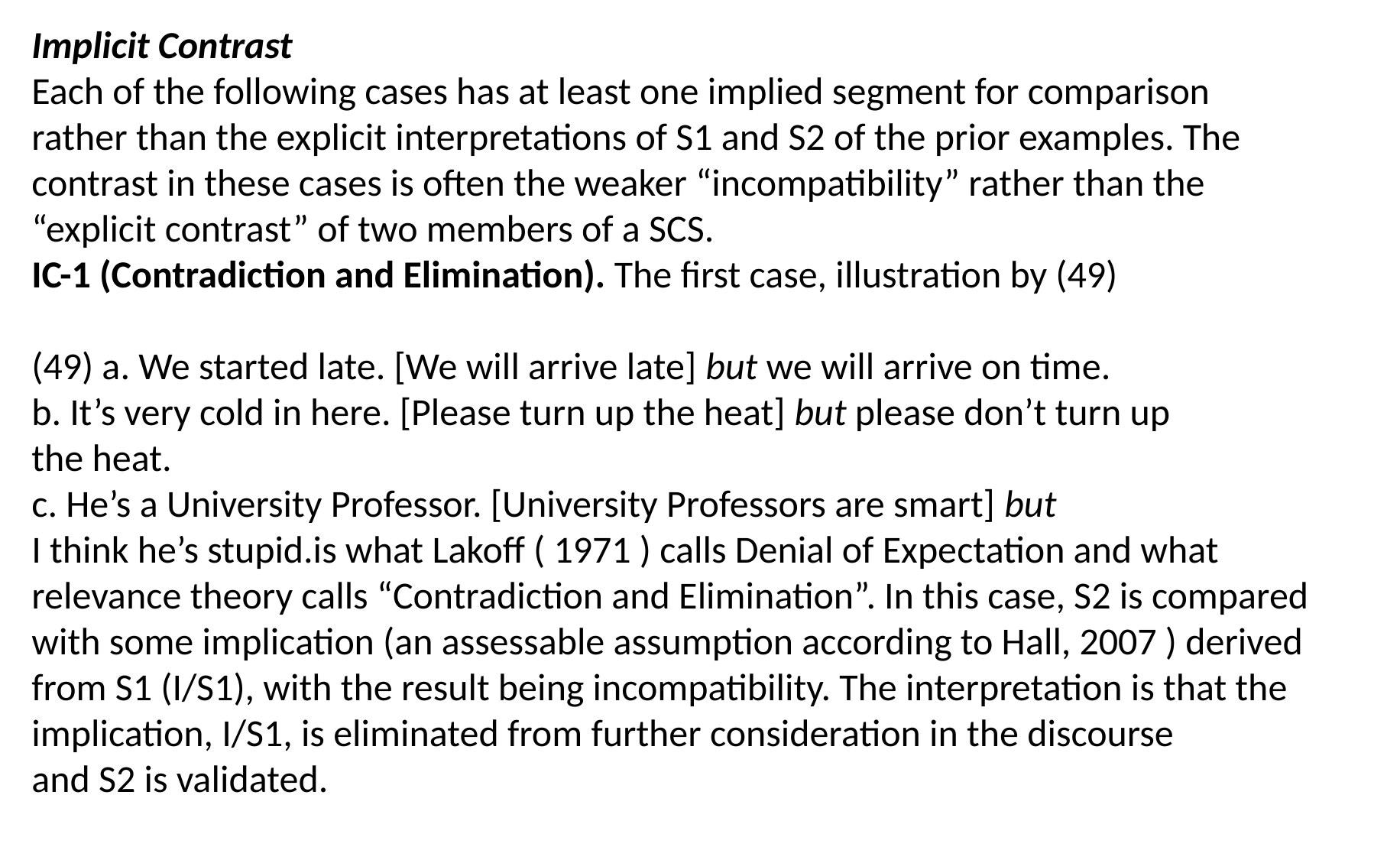

Implicit Contrast
Each of the following cases has at least one implied segment for comparison
rather than the explicit interpretations of S1 and S2 of the prior examples. The
contrast in these cases is often the weaker “incompatibility” rather than the
“explicit contrast” of two members of a SCS.
IC-1 (Contradiction and Elimination). The first case, illustration by (49)
(49) a. We started late. [We will arrive late] but we will arrive on time.
b. It’s very cold in here. [Please turn up the heat] but please don’t turn up
the heat.
c. He’s a University Professor. [University Professors are smart] but
I think he’s stupid.is what Lakoff ( 1971 ) calls Denial of Expectation and what relevance theory calls “Contradiction and Elimination”. In this case, S2 is compared with some implication (an assessable assumption according to Hall, 2007 ) derived from S1 (I/S1), with the result being incompatibility. The interpretation is that the
implication, I/S1, is eliminated from further consideration in the discourse
and S2 is validated.